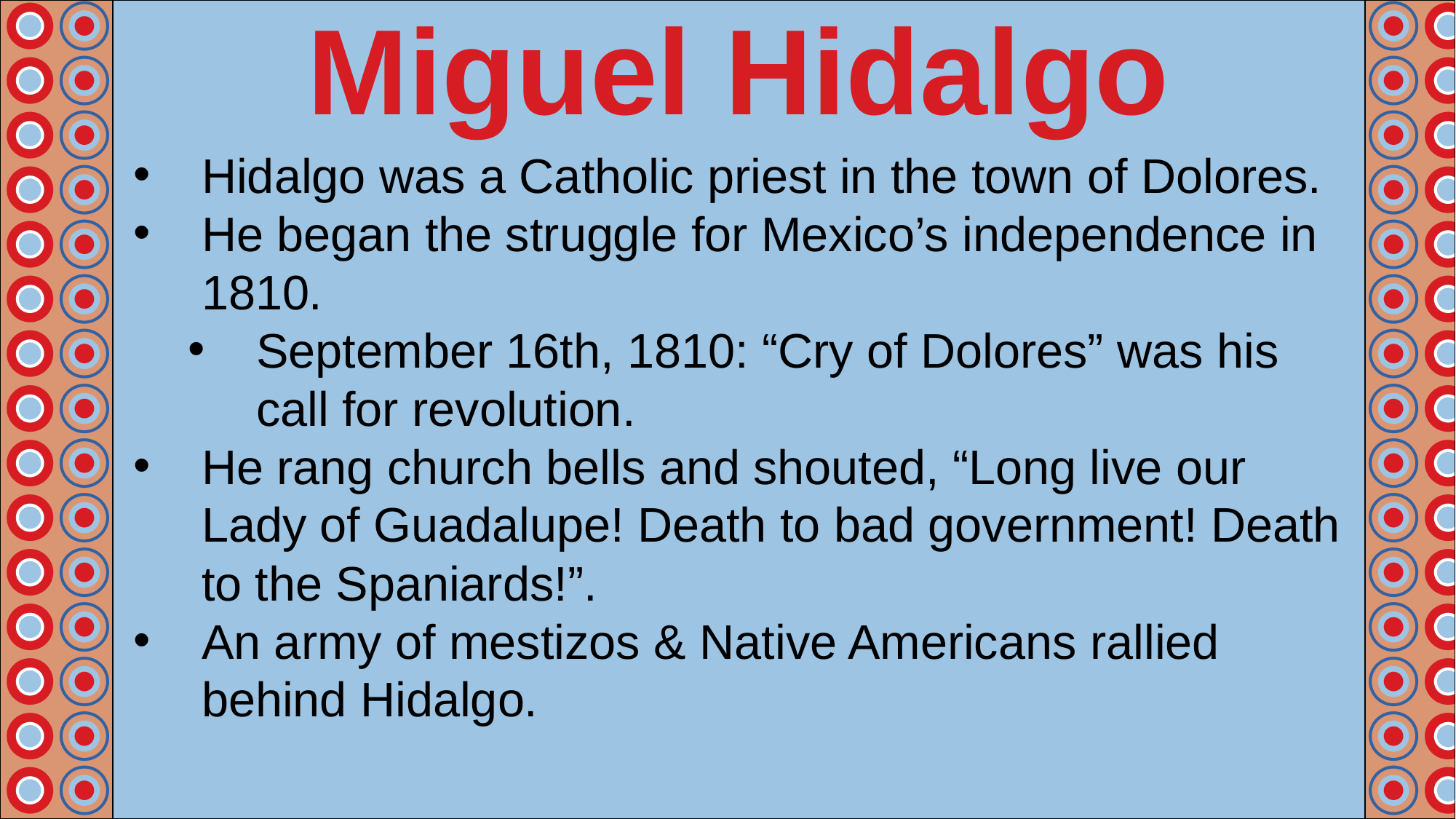

Miguel Hidalgo
#
Hidalgo was a Catholic priest in the town of Dolores.
He began the struggle for Mexico’s independence in 1810.
September 16th, 1810: “Cry of Dolores” was his call for revolution.
He rang church bells and shouted, “Long live our Lady of Guadalupe! Death to bad government! Death to the Spaniards!”.
An army of mestizos & Native Americans rallied behind Hidalgo.